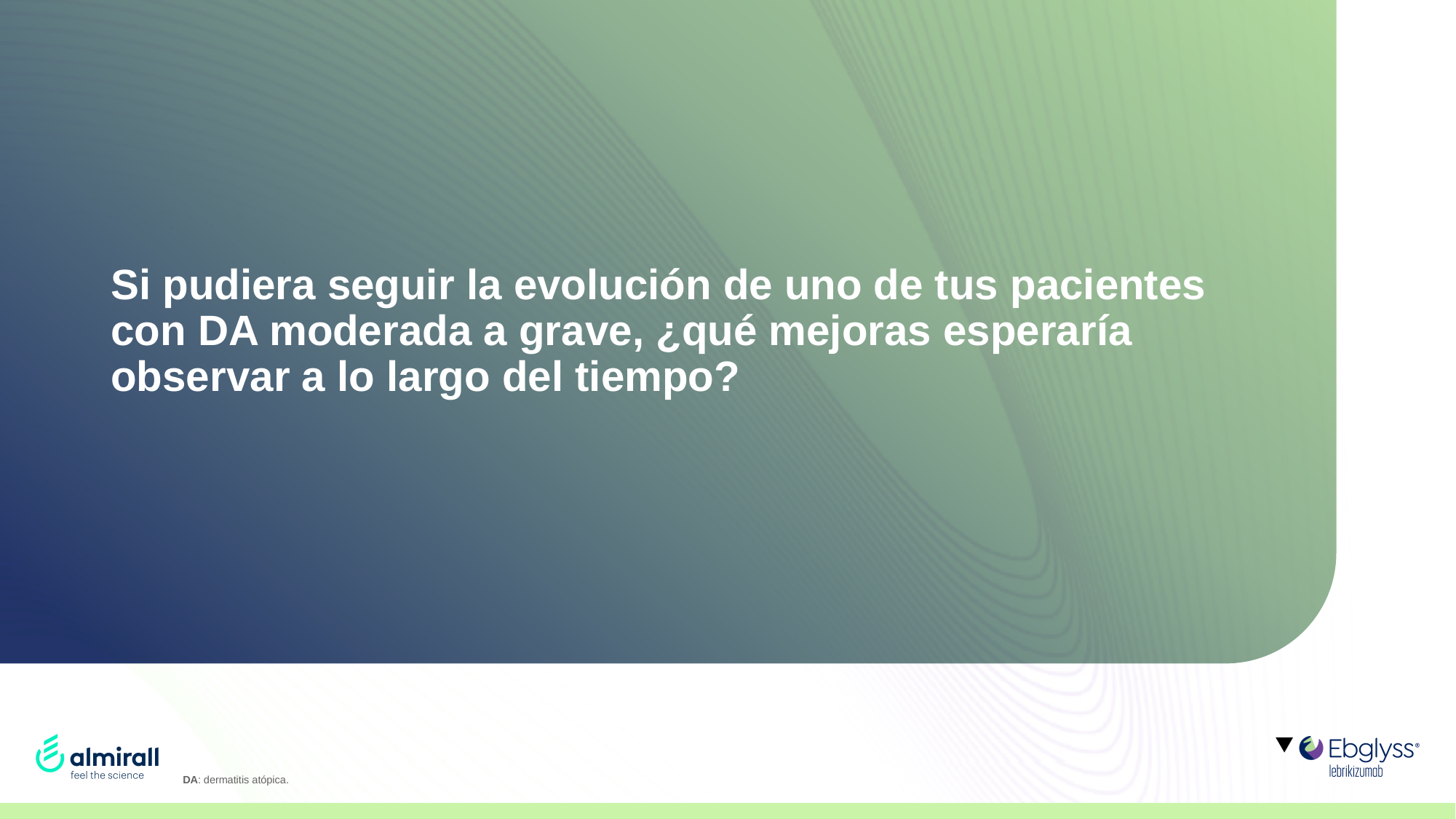

# Si pudiera seguir la evolución de uno de tus pacientes con DA moderada a grave, ¿qué mejoras esperaría observar a lo largo del tiempo?

DA: dermatitis atópica.